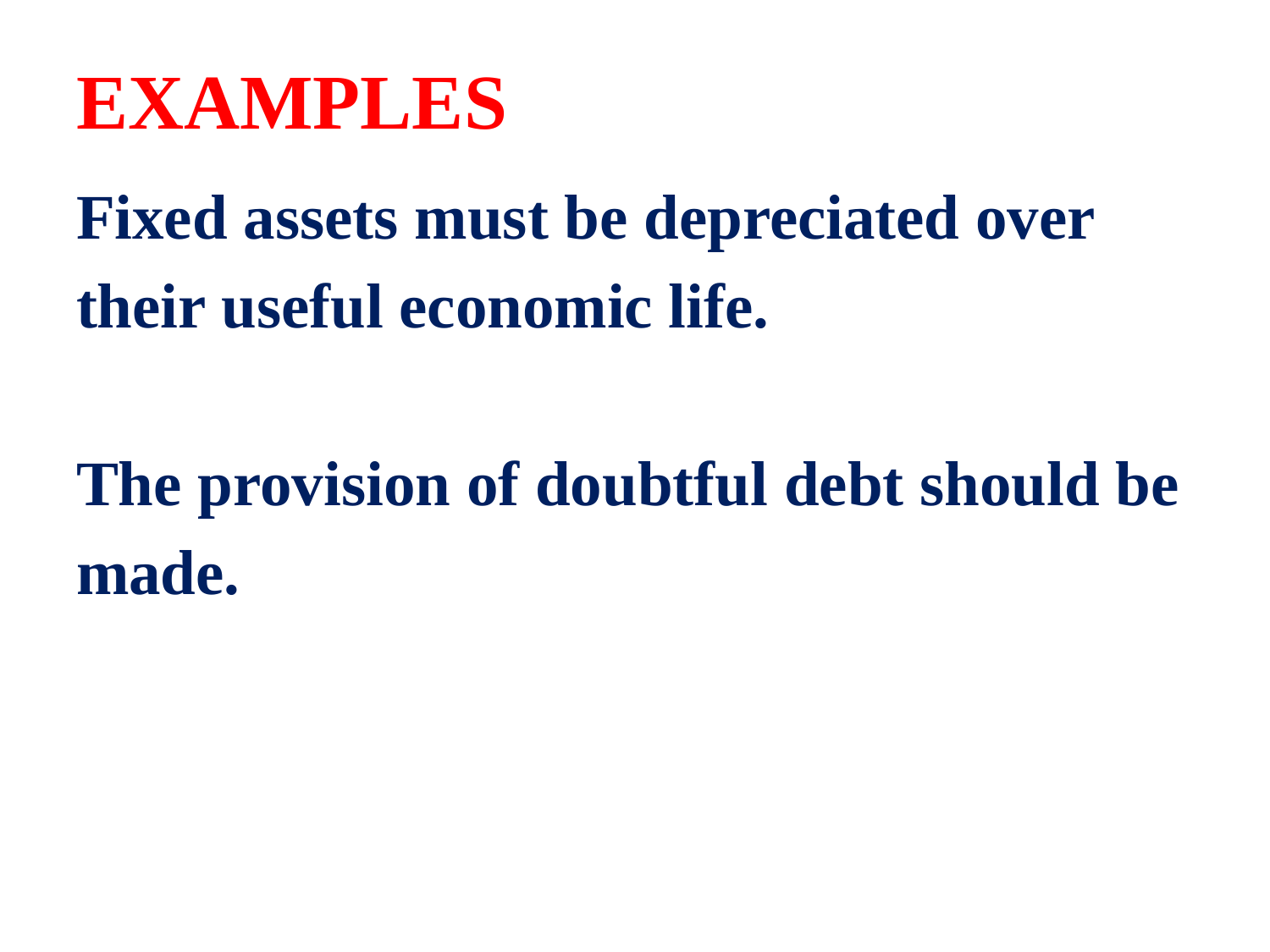

# EXAMPLES
Fixed assets must be depreciated over
their useful economic life.

The provision of doubtful debt should be
made.